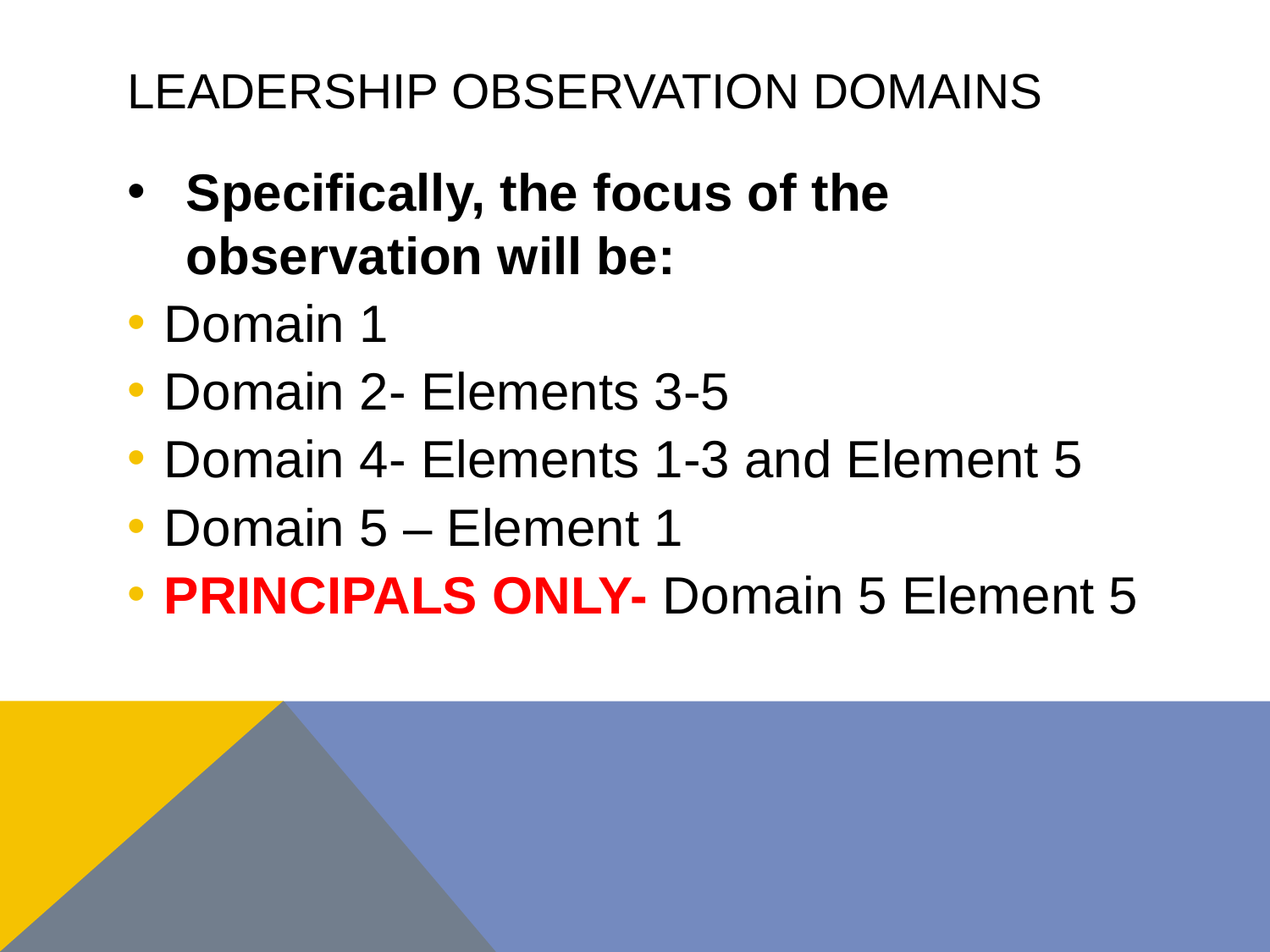

# Leadership observation domains
Specifically, the focus of the observation will be:
Domain 1
Domain 2- Elements 3-5
Domain 4- Elements 1-3 and Element 5
Domain 5 – Element 1
PRINCIPALS ONLY- Domain 5 Element 5